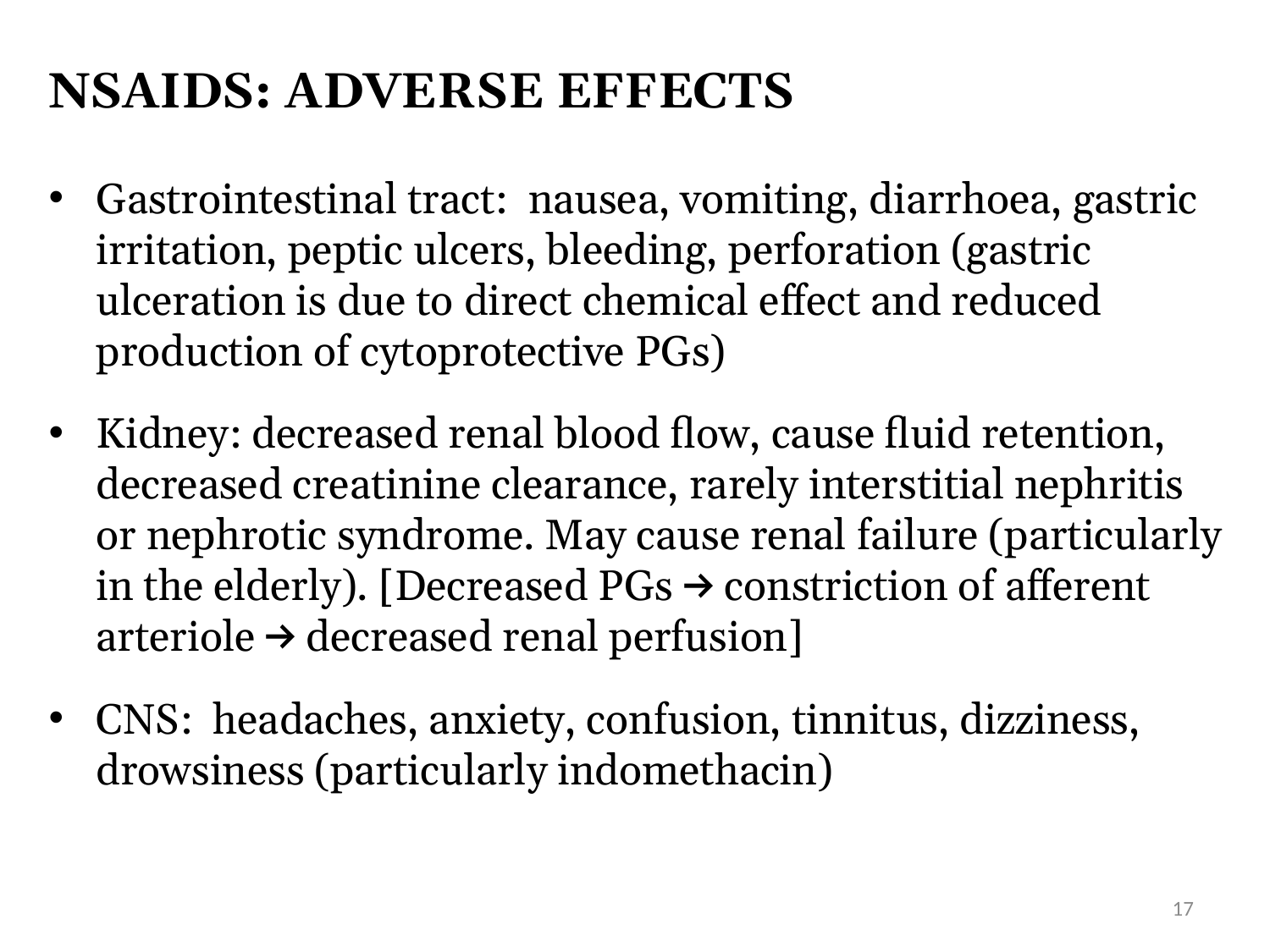

# NSAIDs: Adverse effects
Gastrointestinal tract:  nausea, vomiting, diarrhoea, gastric irritation, peptic ulcers, bleeding, perforation (gastric ulceration is due to direct chemical effect and reduced production of cytoprotective PGs)
Kidney: decreased renal blood flow, cause fluid retention, decreased creatinine clearance, rarely interstitial nephritis or nephrotic syndrome. May cause renal failure (particularly in the elderly). [Decreased PGs → constriction of afferent arteriole → decreased renal perfusion]
CNS:  headaches, anxiety, confusion, tinnitus, dizziness, drowsiness (particularly indomethacin)
17